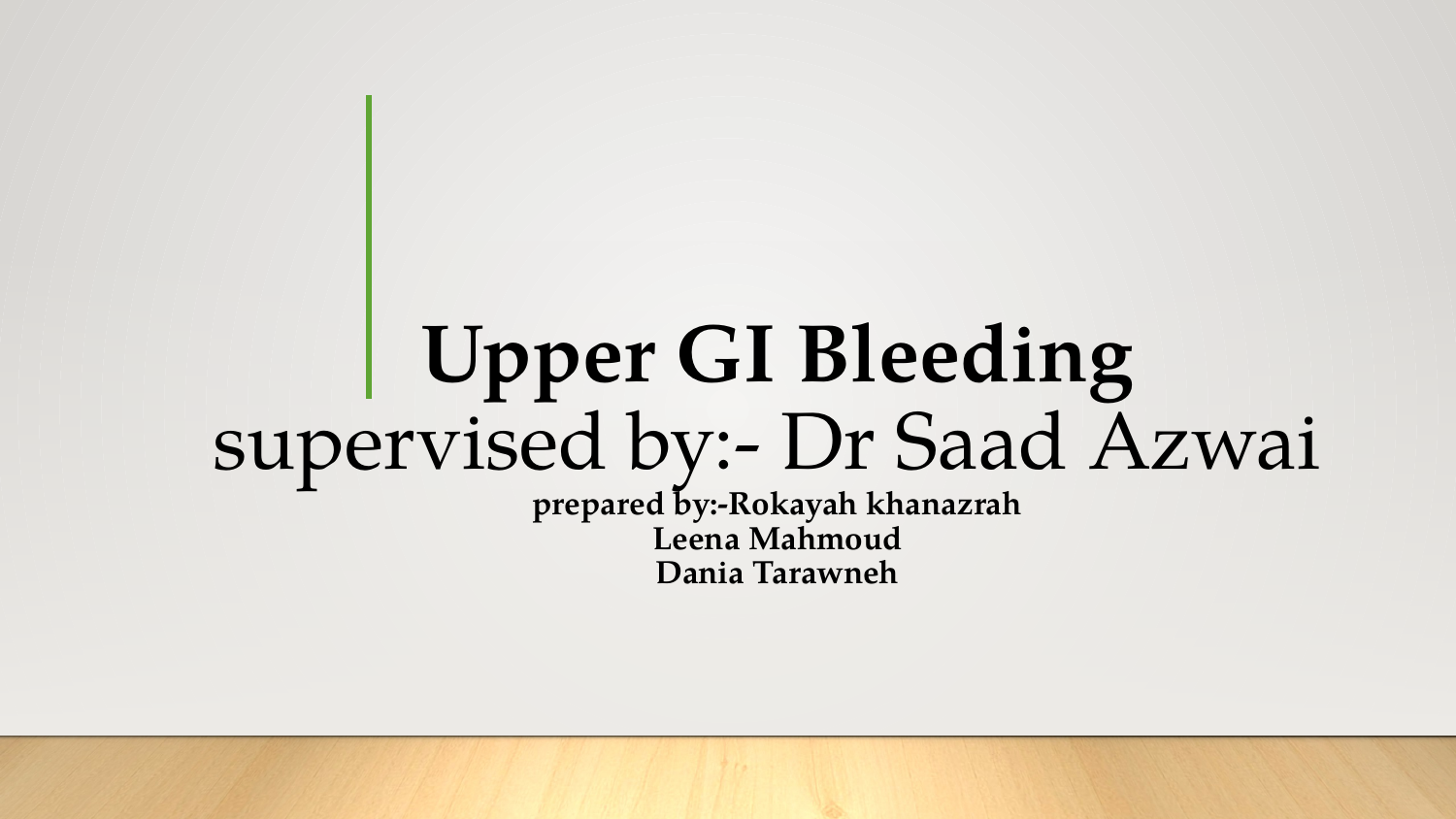

# Upper GI Bleeding supervised by:- Dr Saad Azwai prepared by:-Rokayah khanazrah Leena Mahmoud Dania Tarawneh